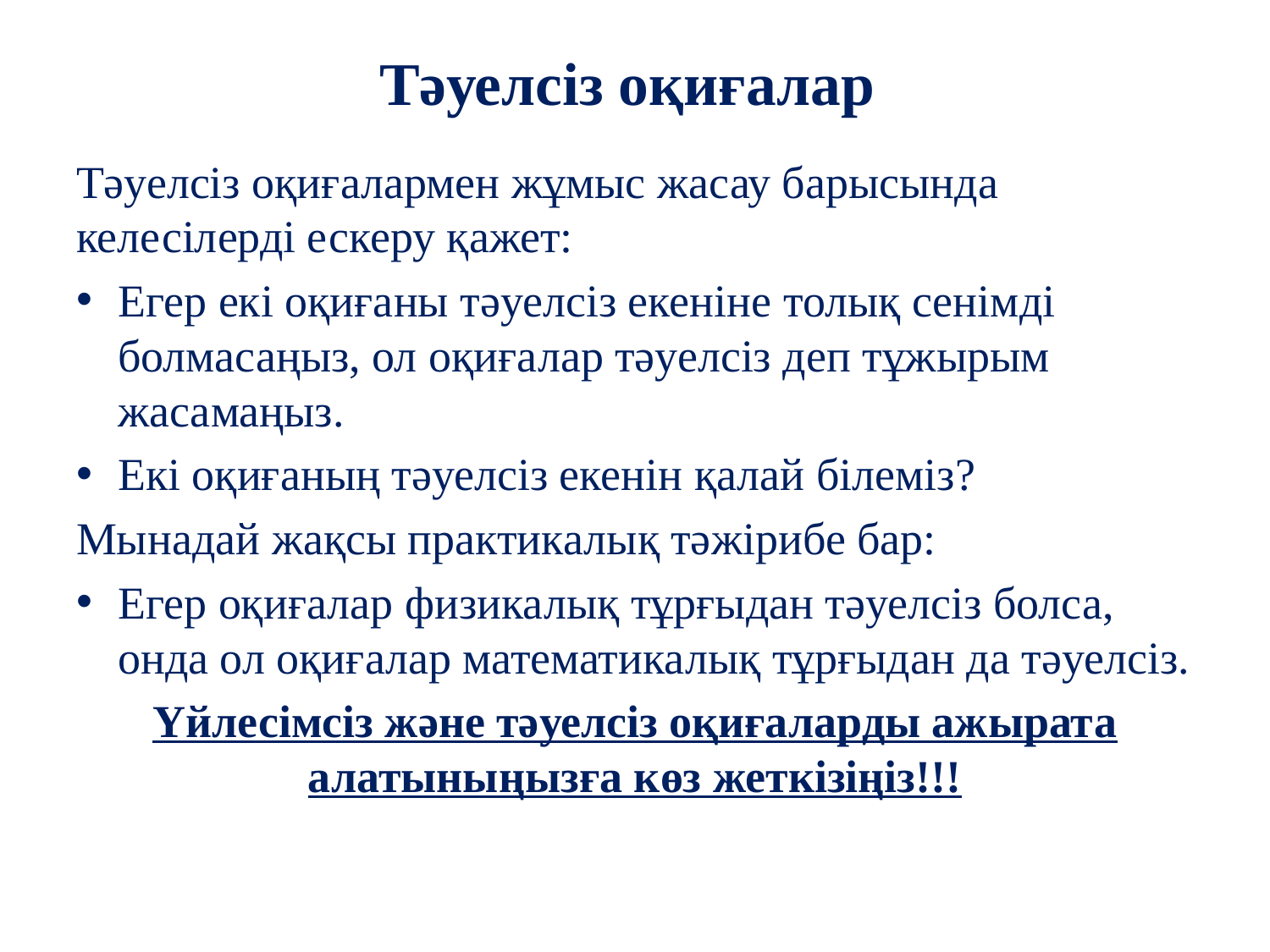

# Тәуелсіз оқиғалар
Тәуелсіз оқиғалармен жұмыс жасау барысында келесілерді ескеру қажет:
Егер екі оқиғаны тәуелсіз екеніне толық сенімді болмасаңыз, ол оқиғалар тәуелсіз деп тұжырым жасамаңыз.
Екі оқиғаның тәуелсіз екенін қалай білеміз?
Мынадай жақсы практикалық тәжірибе бар:
Егер оқиғалар физикалық тұрғыдан тәуелсіз болса, онда ол оқиғалар математикалық тұрғыдан да тәуелсіз.
Үйлесімсіз және тәуелсіз оқиғаларды ажырата алатыныңызға көз жеткізіңіз!!!